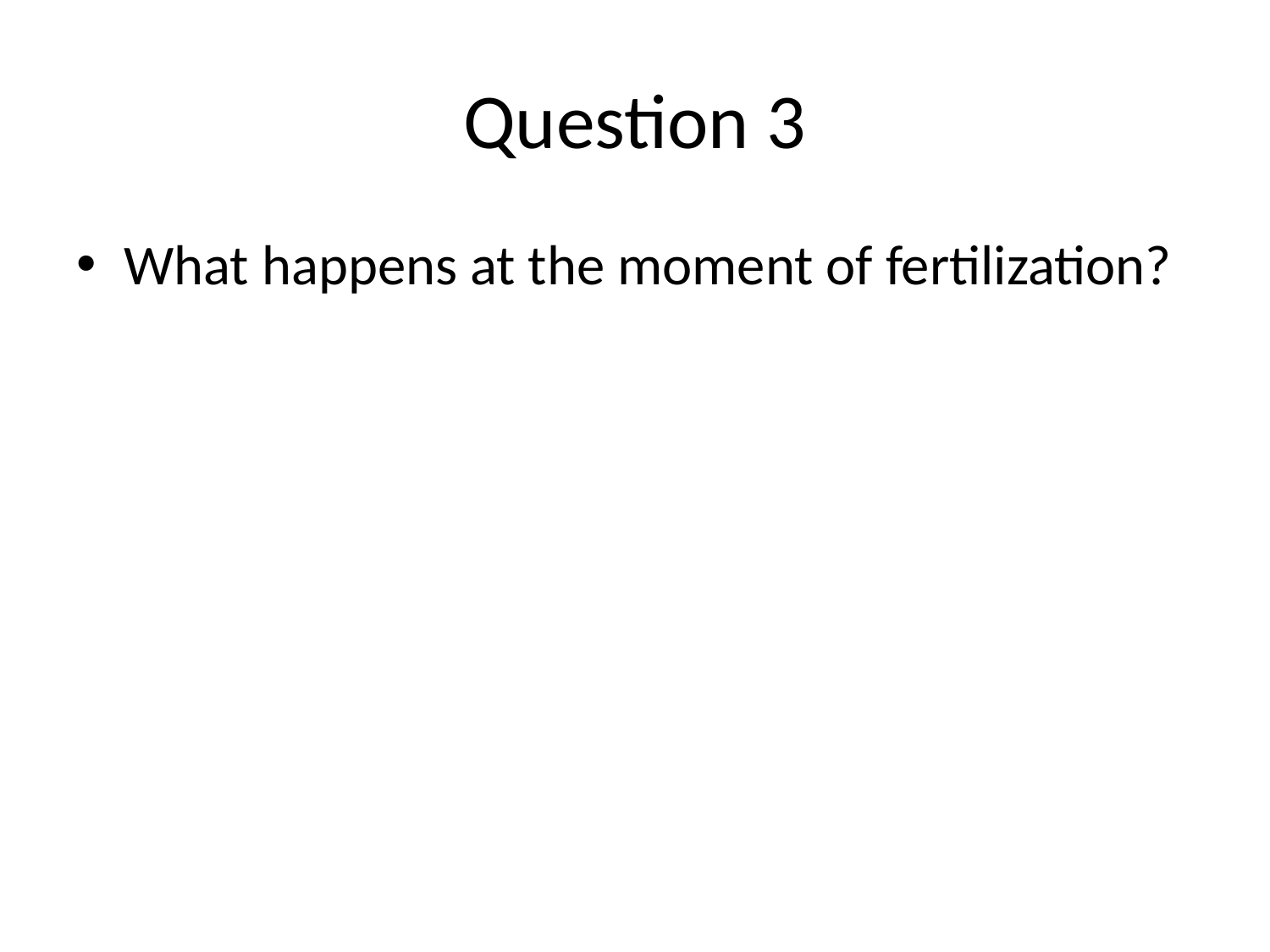

# Question 3
What happens at the moment of fertilization?